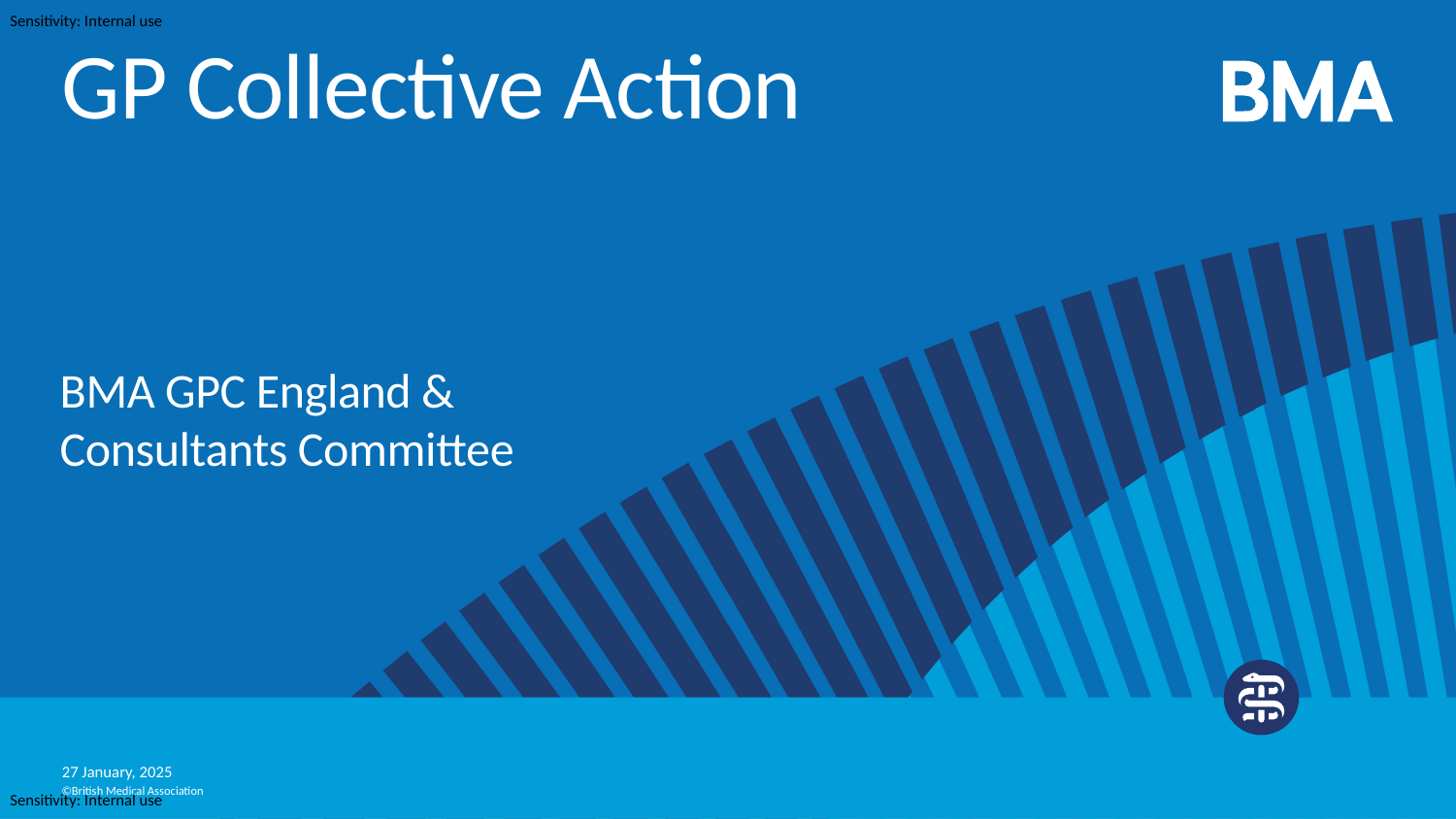

# GP Collective Action
BMA GPC England &
Consultants Committee
27 January, 2025